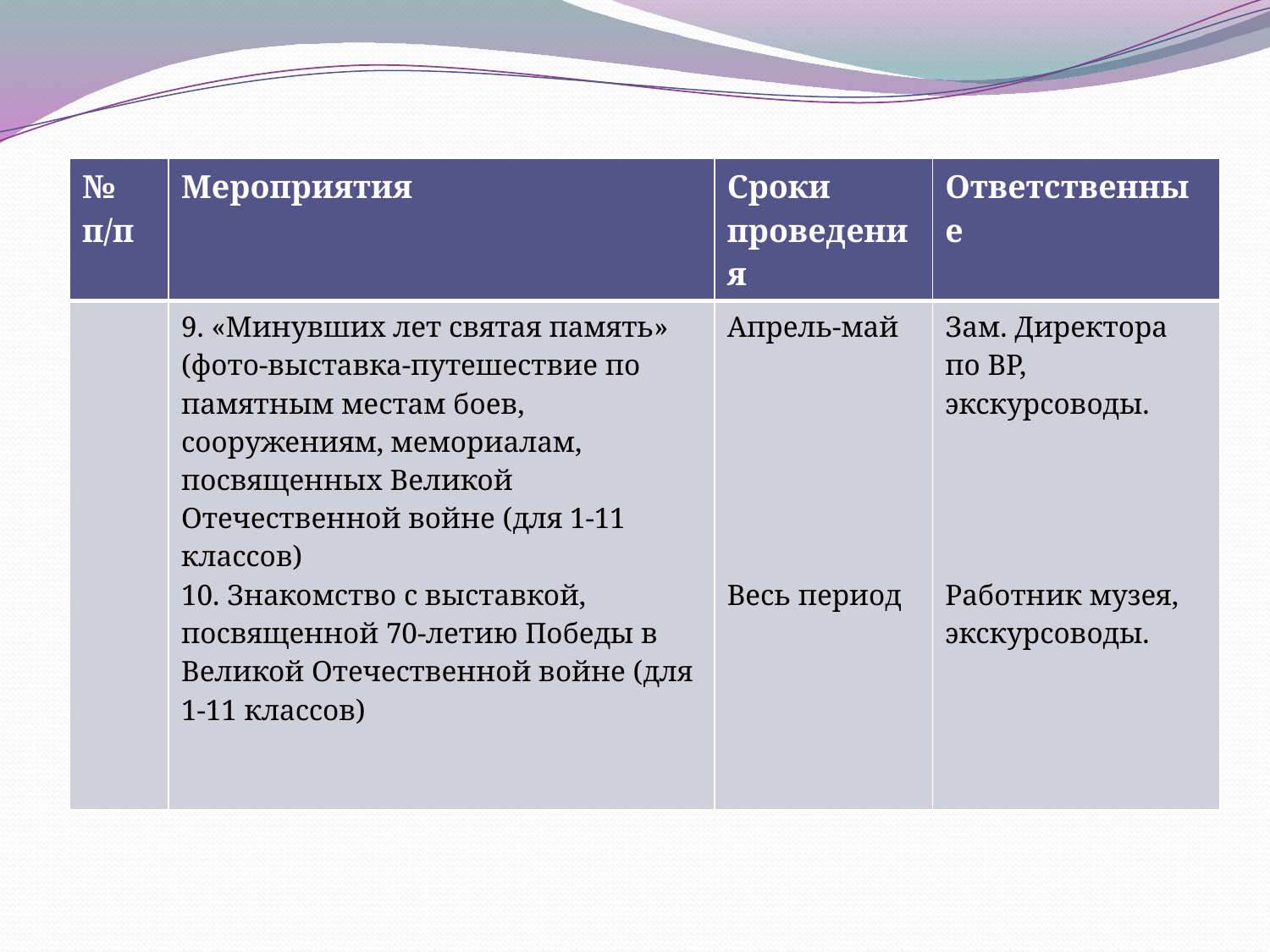

| № п/п | Мероприятия | Сроки проведения | Ответственные |
| --- | --- | --- | --- |
|  | 9. «Минувших лет святая память» (фото-выставка-путешествие по памятным местам боев, сооружениям, мемориалам, посвященных Великой Отечественной войне (для 1-11 классов) 10. Знакомство с выставкой, посвященной 70-летию Победы в Великой Отечественной войне (для 1-11 классов) | Апрель-май Весь период | Зам. Директора по ВР, экскурсоводы. Работник музея, экскурсоводы. |